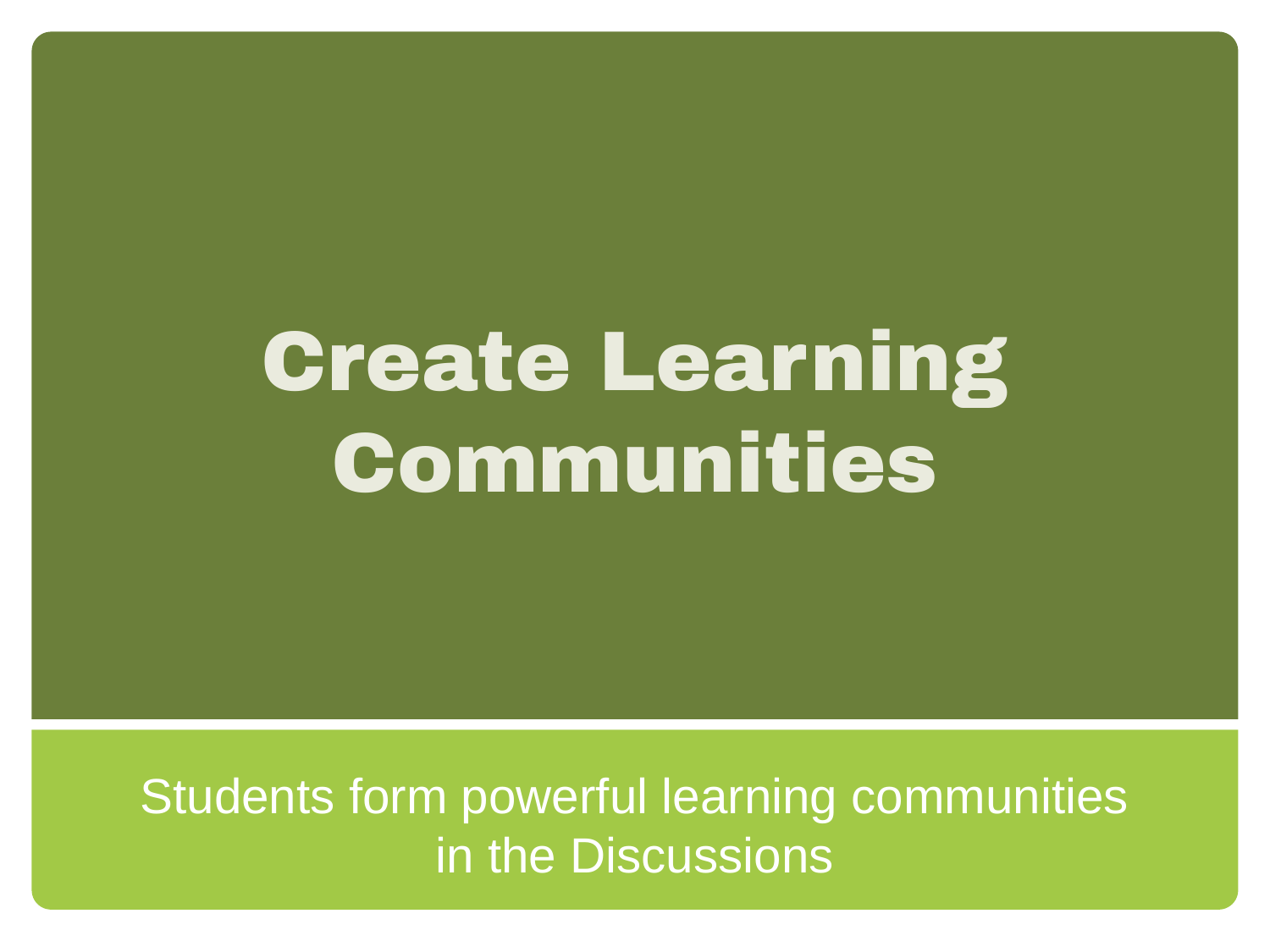

# Create Learning Communities
Students form powerful learning communities in the Discussions